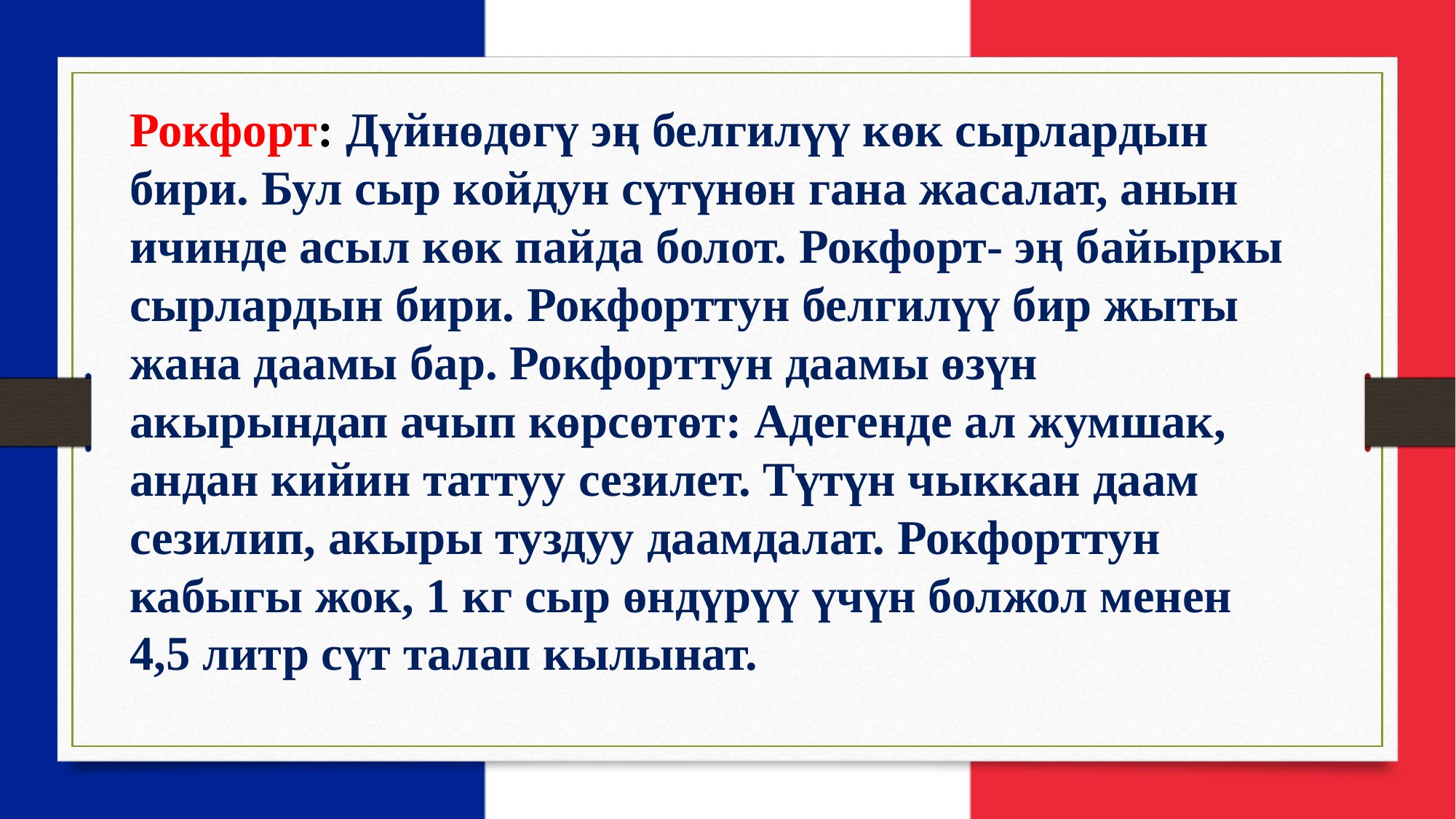

Рокфорт: Дүйнөдөгү эң белгилүү көк сырлардын бири. Бул сыр койдун сүтүнөн гана жасалат, анын ичинде асыл көк пайда болот. Рокфорт- эң байыркы сырлардын бири. Рокфорттун белгилүү бир жыты жана даамы бар. Рокфорттун даамы өзүн акырындап ачып көрсөтөт: Адегенде ал жумшак,  андан кийин таттуу сезилет. Түтүн чыккан даам сезилип, акыры туздуу даамдалат. Рокфорттун кабыгы жок, 1 кг сыр өндүрүү үчүн болжол менен 4,5 литр сүт талап кылынат.